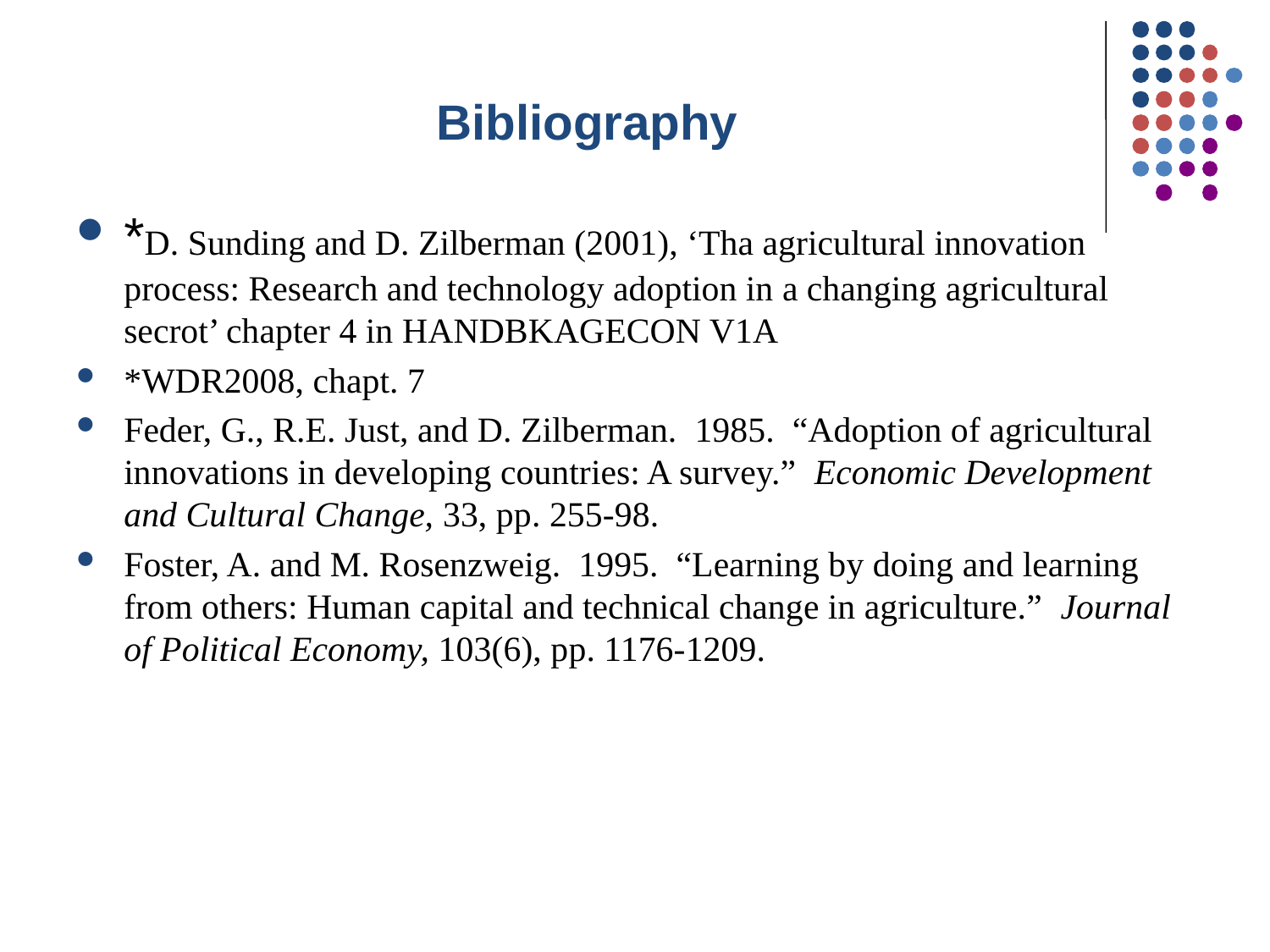

# Bibliography
*D. Sunding and D. Zilberman (2001), ‘Tha agricultural innovation process: Research and technology adoption in a changing agricultural secrot’ chapter 4 in HANDBKAGECON V1A
*WDR2008, chapt. 7
Feder, G., R.E. Just, and D. Zilberman.  1985.  “Adoption of agricultural innovations in developing countries: A survey.”  Economic Development and Cultural Change, 33, pp. 255-98.
Foster, A. and M. Rosenzweig.  1995.  “Learning by doing and learning from others: Human capital and technical change in agriculture.”  Journal of Political Economy, 103(6), pp. 1176-1209.